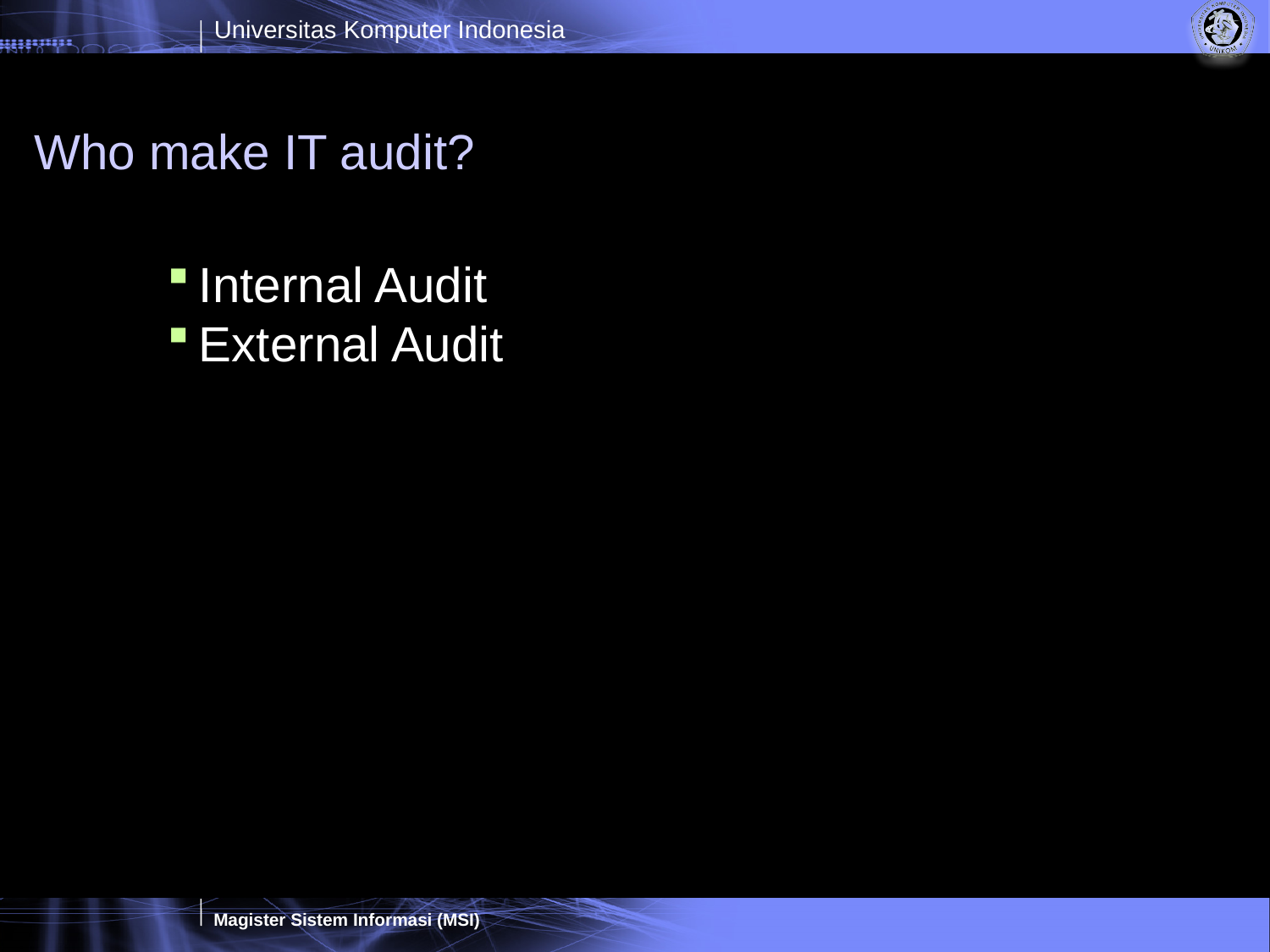

# Who make IT audit?
Internal Audit
External Audit